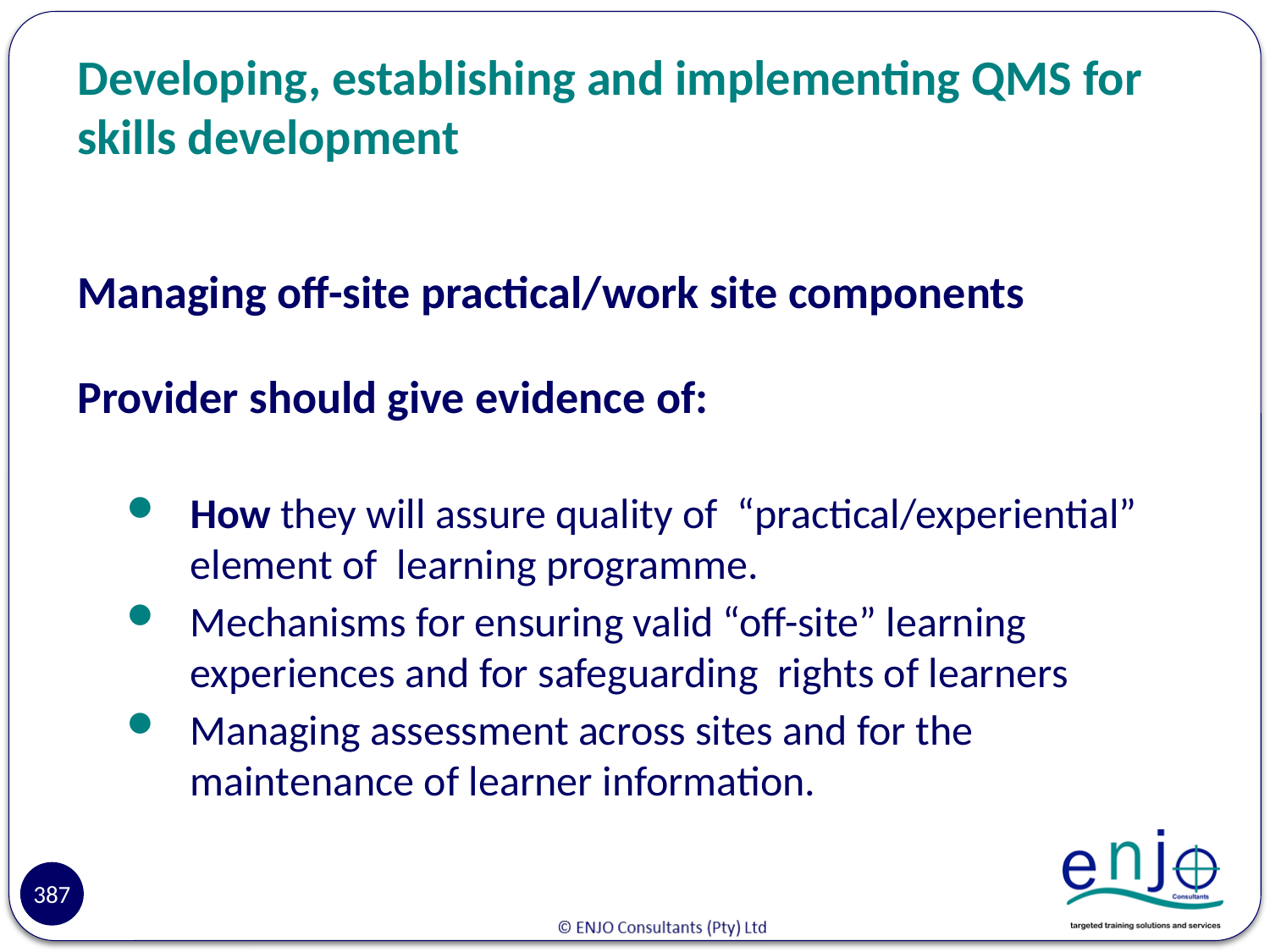

# Developing, establishing and implementing QMS for skills development
Managing off-site practical/work site components

Provider should give evidence of:

How they will assure quality of  “practical/experiential” element of  learning programme.
Mechanisms for ensuring valid “off-site” learning experiences and for safeguarding  rights of learners
Managing assessment across sites and for the maintenance of learner information.

Reasons
387